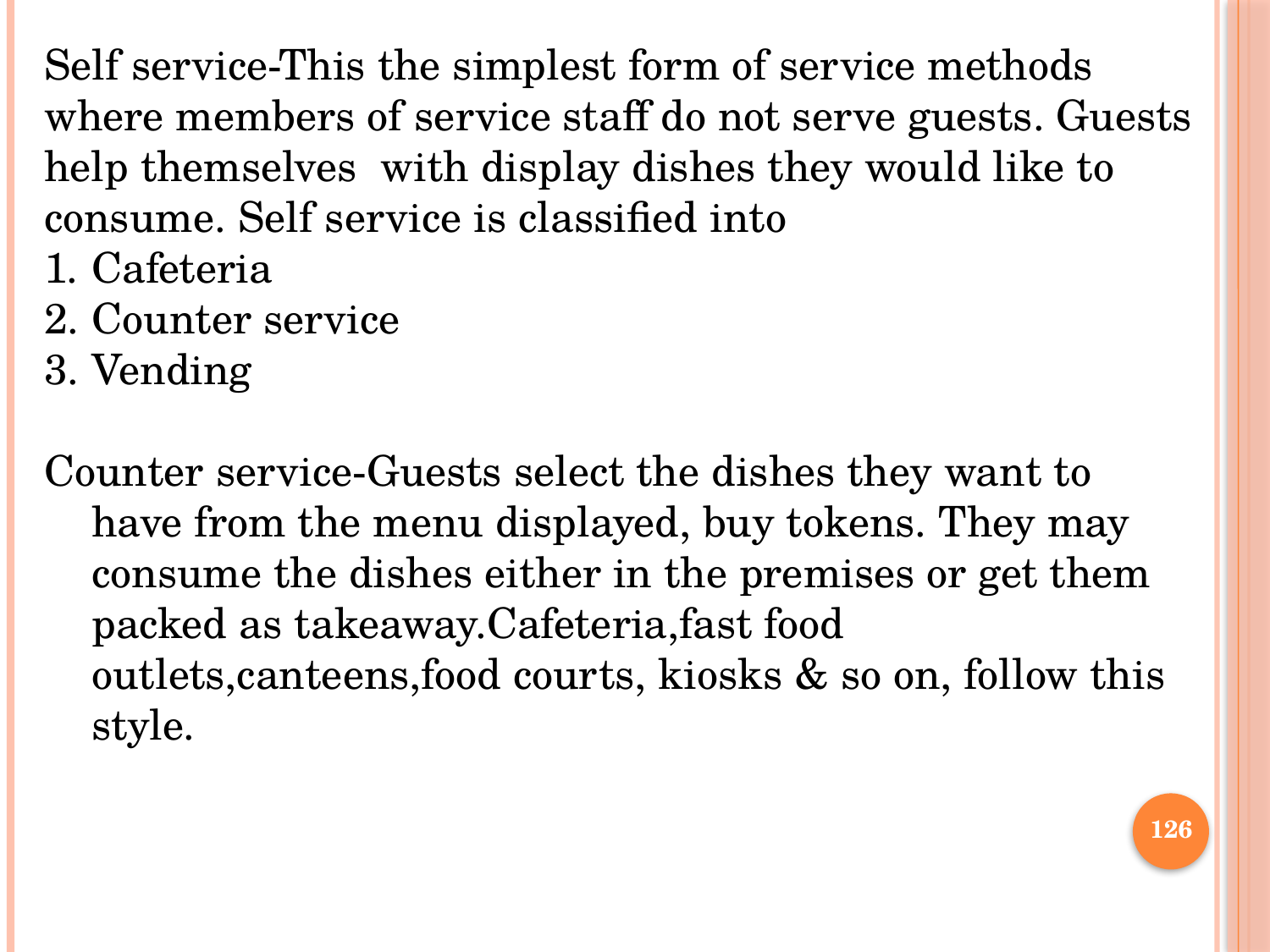

Self service-This the simplest form of service methods where members of service staff do not serve guests. Guests help themselves  with display dishes they would like to consume. Self service is classified into
Cafeteria
Counter service
Vending

Counter service-Guests select the dishes they want to have from the menu displayed, buy tokens. They may consume the dishes either in the premises or get them packed as takeaway.Cafeteria,fast food outlets,canteens,food courts, kiosks & so on, follow this style.

126